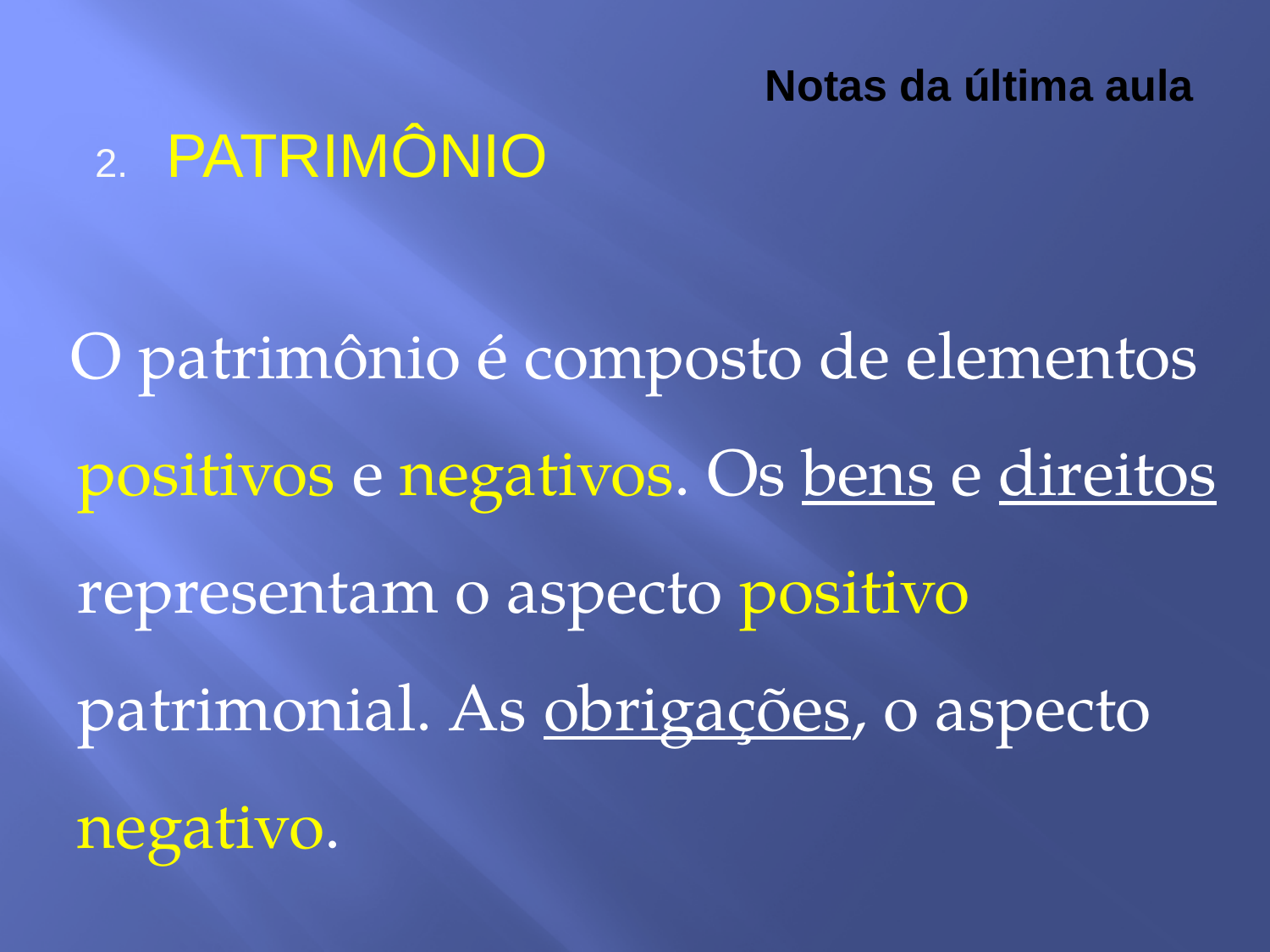

# Notas da última aula
PATRIMÔNIO

O patrimônio é composto de elementos positivos e negativos. Os bens e direitos representam o aspecto positivo patrimonial. As obrigações, o aspecto negativo.